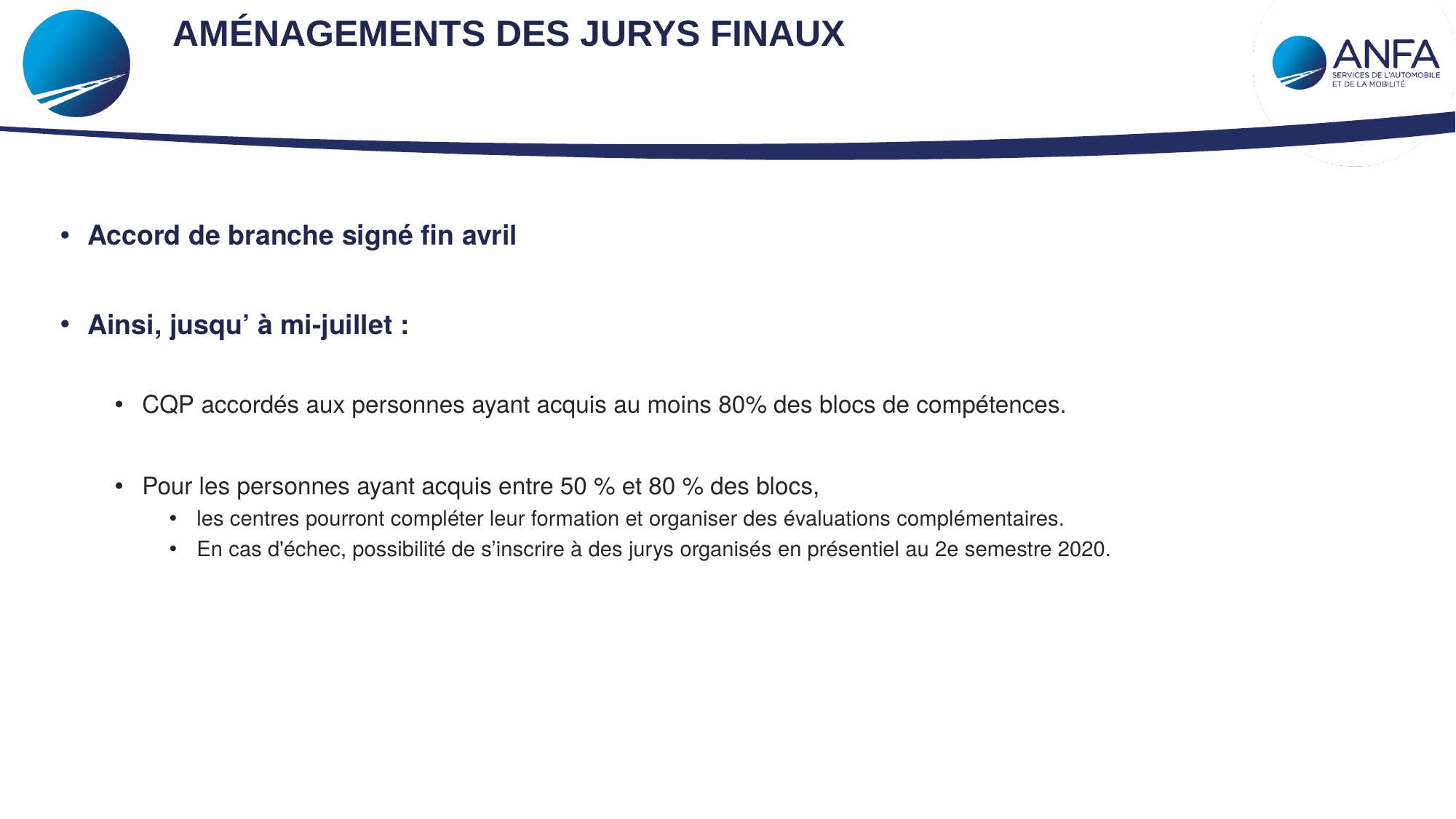

Aménagements des jurys finaux

Accord de branche signé fin avril

Ainsi, jusqu’ à mi-juillet :

CQP accordés aux personnes ayant acquis au moins 80% des blocs de compétences.

Pour les personnes ayant acquis entre 50 % et 80 % des blocs,
les centres pourront compléter leur formation et organiser des évaluations complémentaires.
En cas d'échec, possibilité de s’inscrire à des jurys organisés en présentiel au 2e semestre 2020.